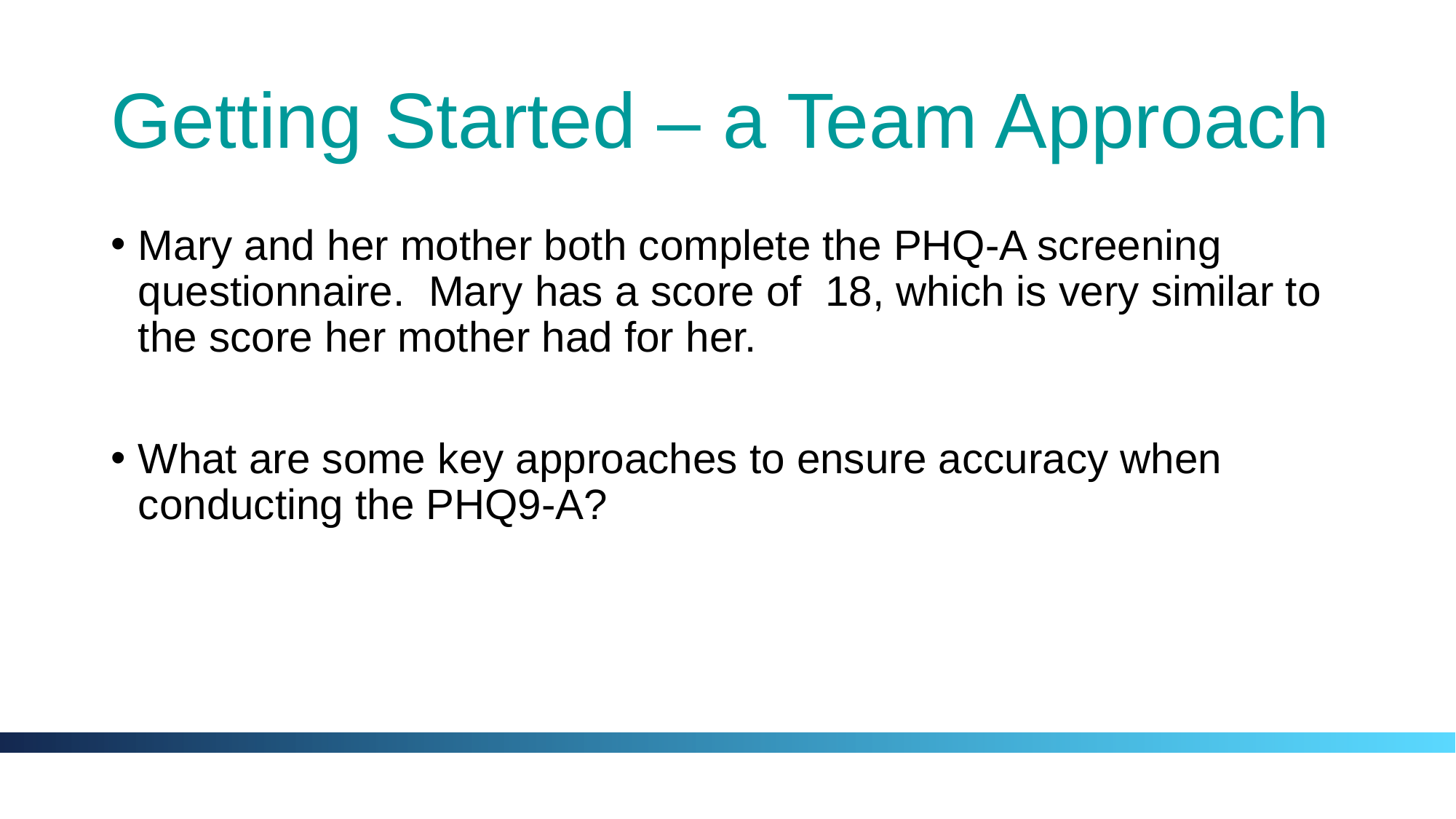

# Getting Started – a Team Approach
Mary and her mother both complete the PHQ-A screening questionnaire.  Mary has a score of  18, which is very similar to the score her mother had for her.

What are some key approaches to ensure accuracy when conducting the PHQ9-A?